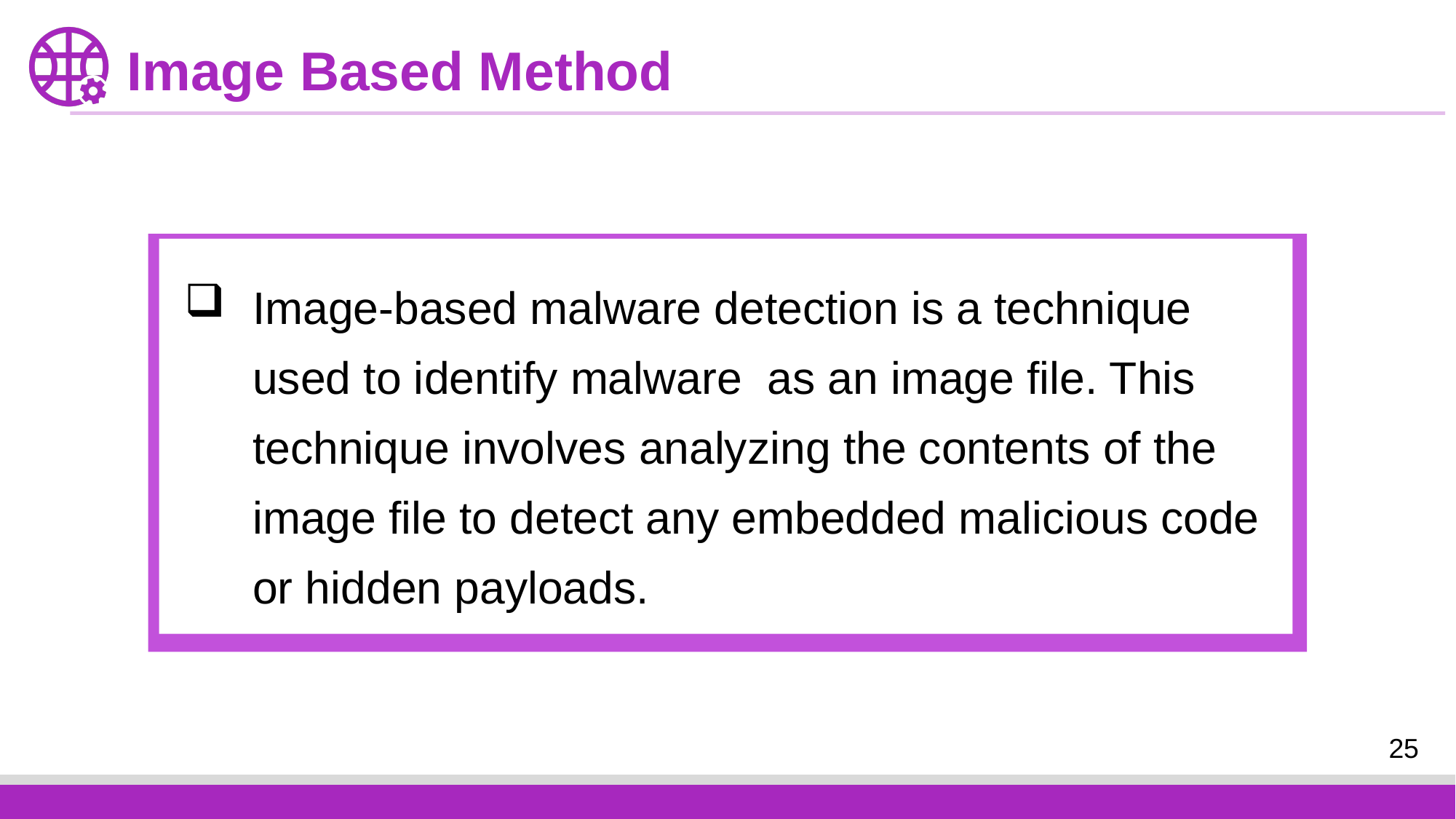

Image Based Method

Image-based malware detection is a technique used to identify malware  as an image file. This technique involves analyzing the contents of the image file to detect any embedded malicious code or hidden payloads.